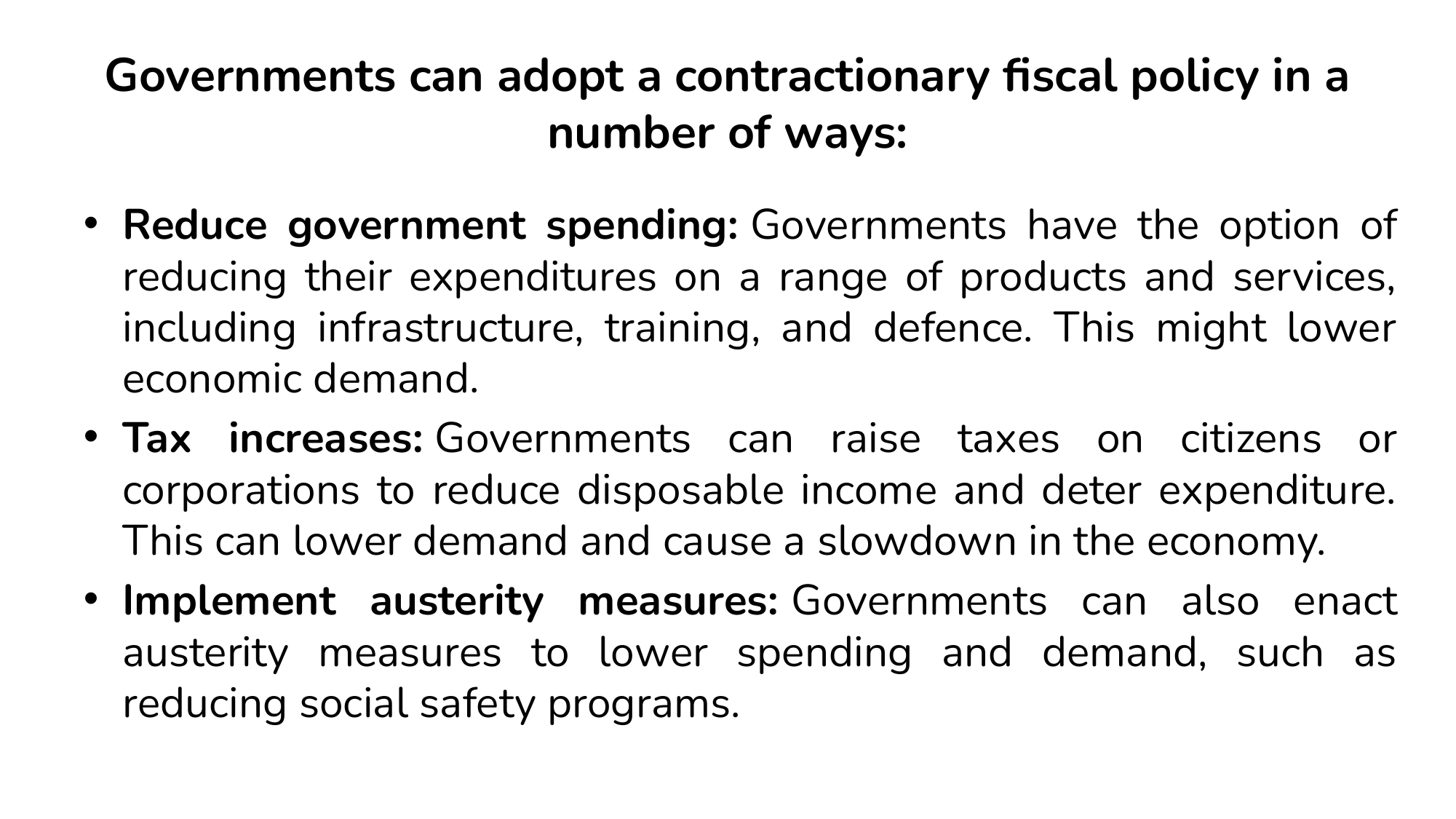

# Governments can adopt a contractionary fiscal policy in a number of ways:
Reduce government spending: Governments have the option of reducing their expenditures on a range of products and services, including infrastructure, training, and defence. This might lower economic demand.
Tax increases: Governments can raise taxes on citizens or corporations to reduce disposable income and deter expenditure. This can lower demand and cause a slowdown in the economy.
Implement austerity measures: Governments can also enact austerity measures to lower spending and demand, such as reducing social safety programs.